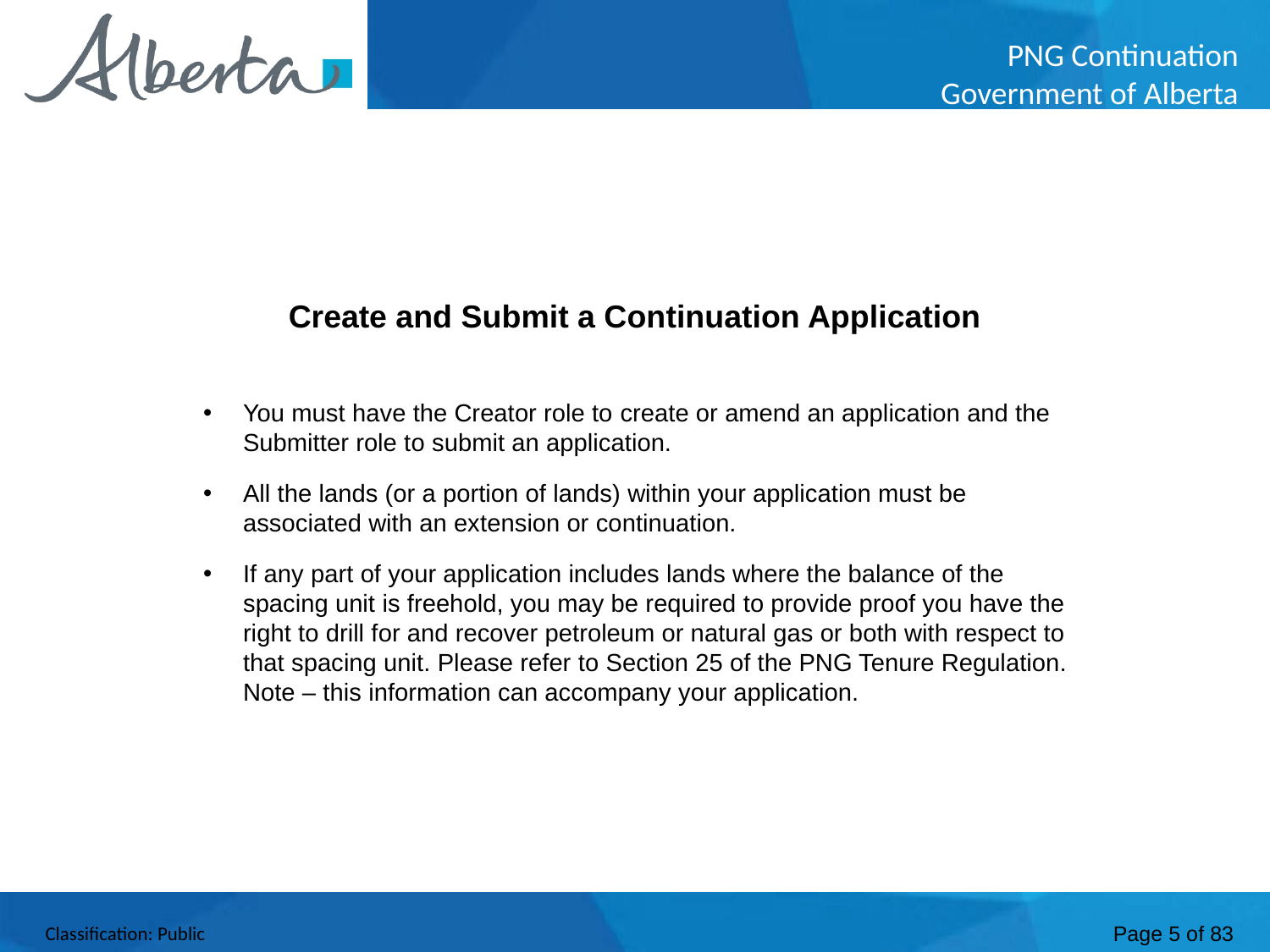

Create and Submit a Continuation Application
You must have the Creator role to create or amend an application and the Submitter role to submit an application.
All the lands (or a portion of lands) within your application must be associated with an extension or continuation.
If any part of your application includes lands where the balance of the spacing unit is freehold, you may be required to provide proof you have the right to drill for and recover petroleum or natural gas or both with respect to that spacing unit. Please refer to Section 25 of the PNG Tenure Regulation. Note – this information can accompany your application.